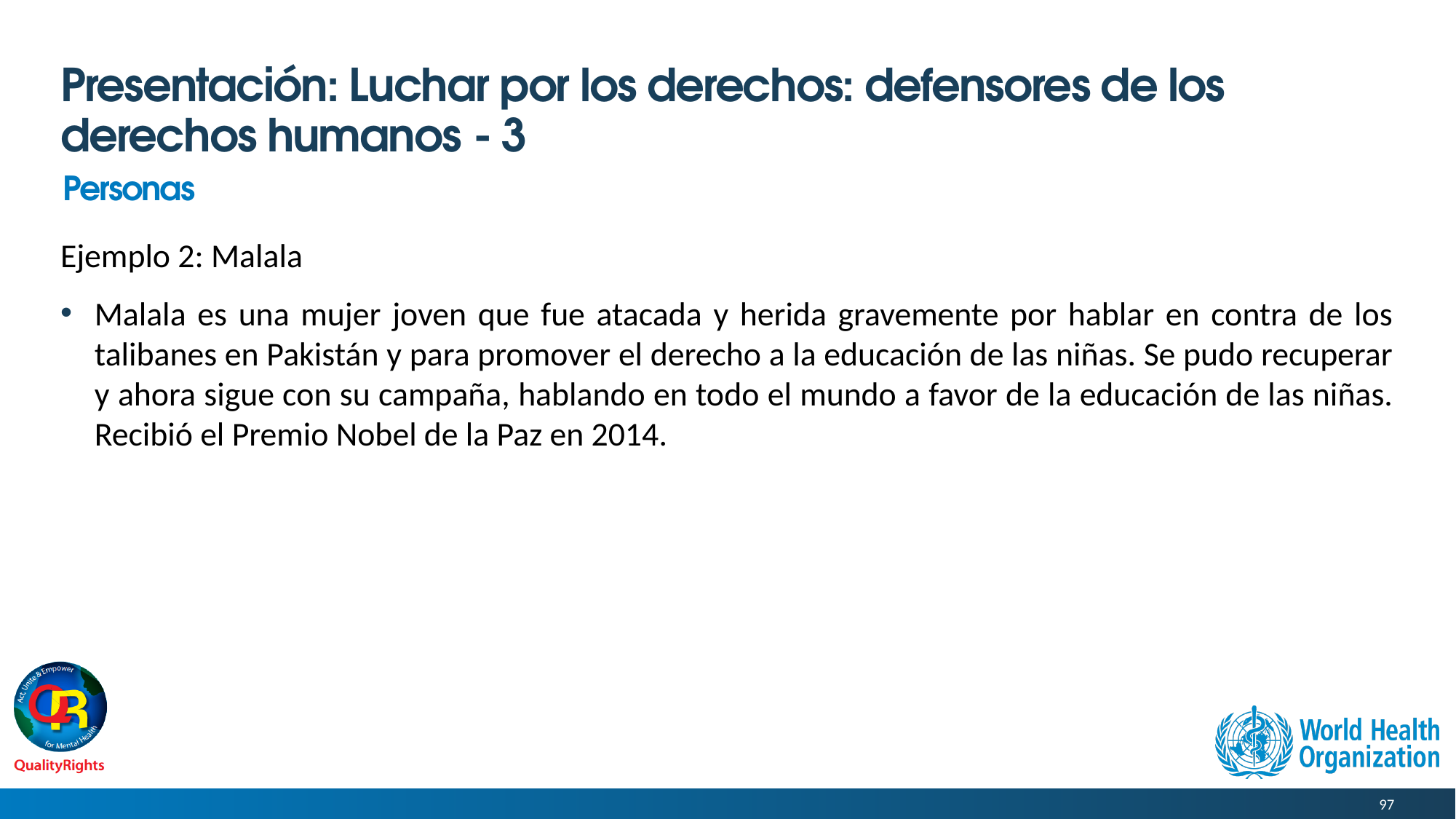

# Presentación: Luchar por los derechos: defensores de los derechos humanos - 3
Personas
Ejemplo 2: Malala
Malala es una mujer joven que fue atacada y herida gravemente por hablar en contra de los talibanes en Pakistán y para promover el derecho a la educación de las niñas. Se pudo recuperar y ahora sigue con su campaña, hablando en todo el mundo a favor de la educación de las niñas. Recibió el Premio Nobel de la Paz en 2014.

97